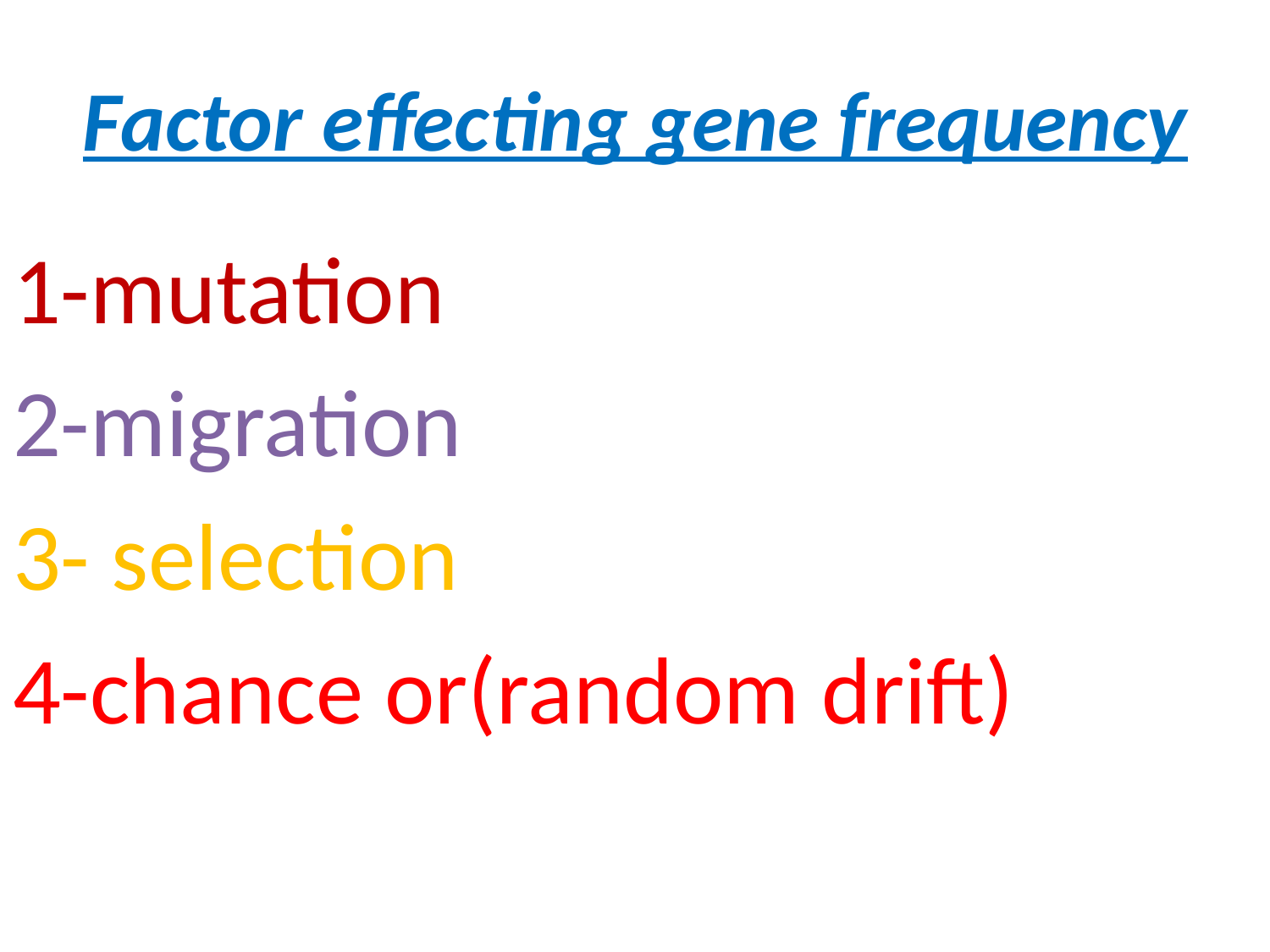

# Factor effecting gene frequency
1-mutation
2-migration
3- selection
4-chance or(random drift)